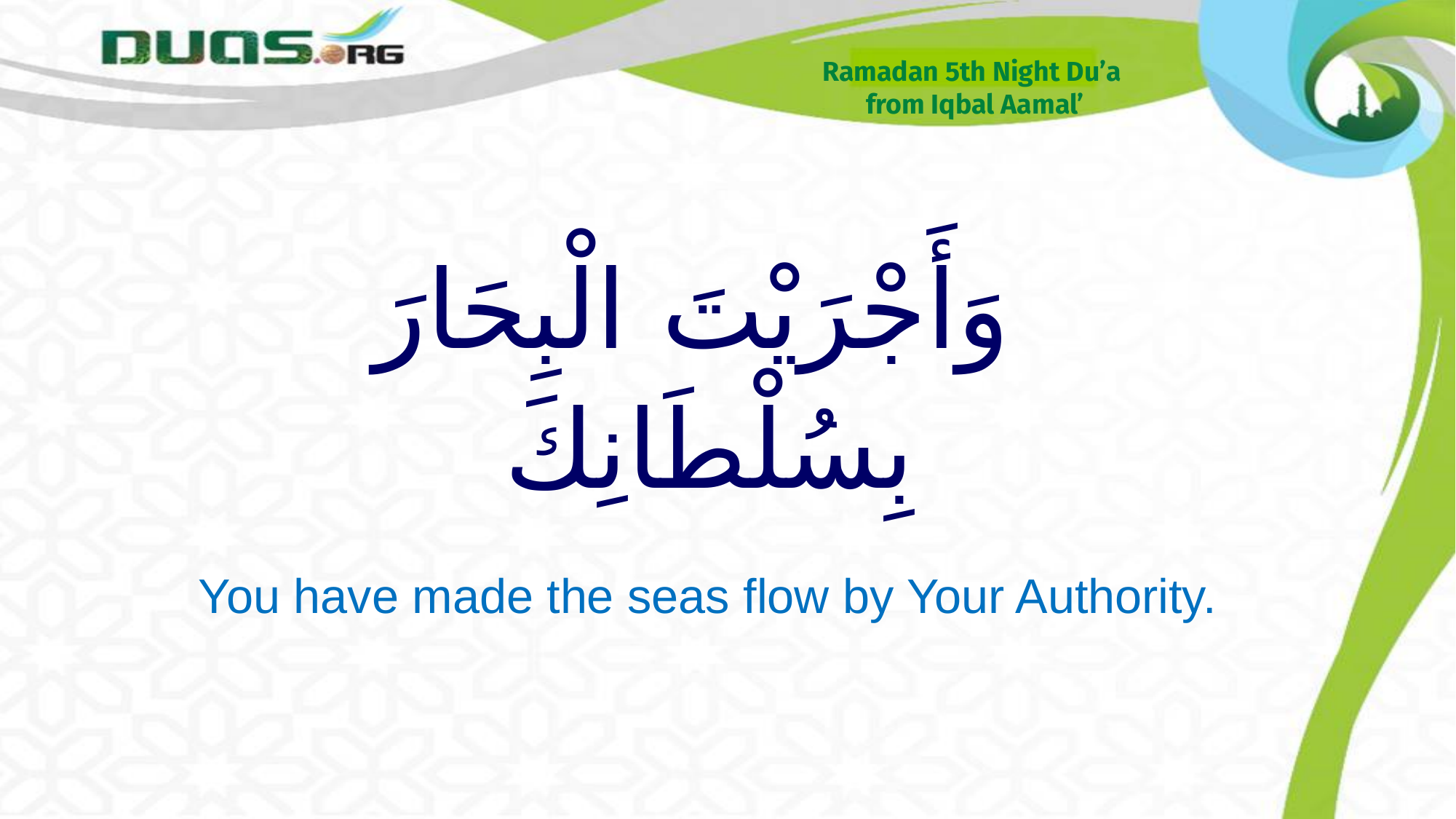

Ramadan 5th Night Du’a
from Iqbal Aamal’
# وَأَجْرَيْتَ الْبِحَارَ بِسُلْطَانِكَ
You have made the seas flow by Your Authority.